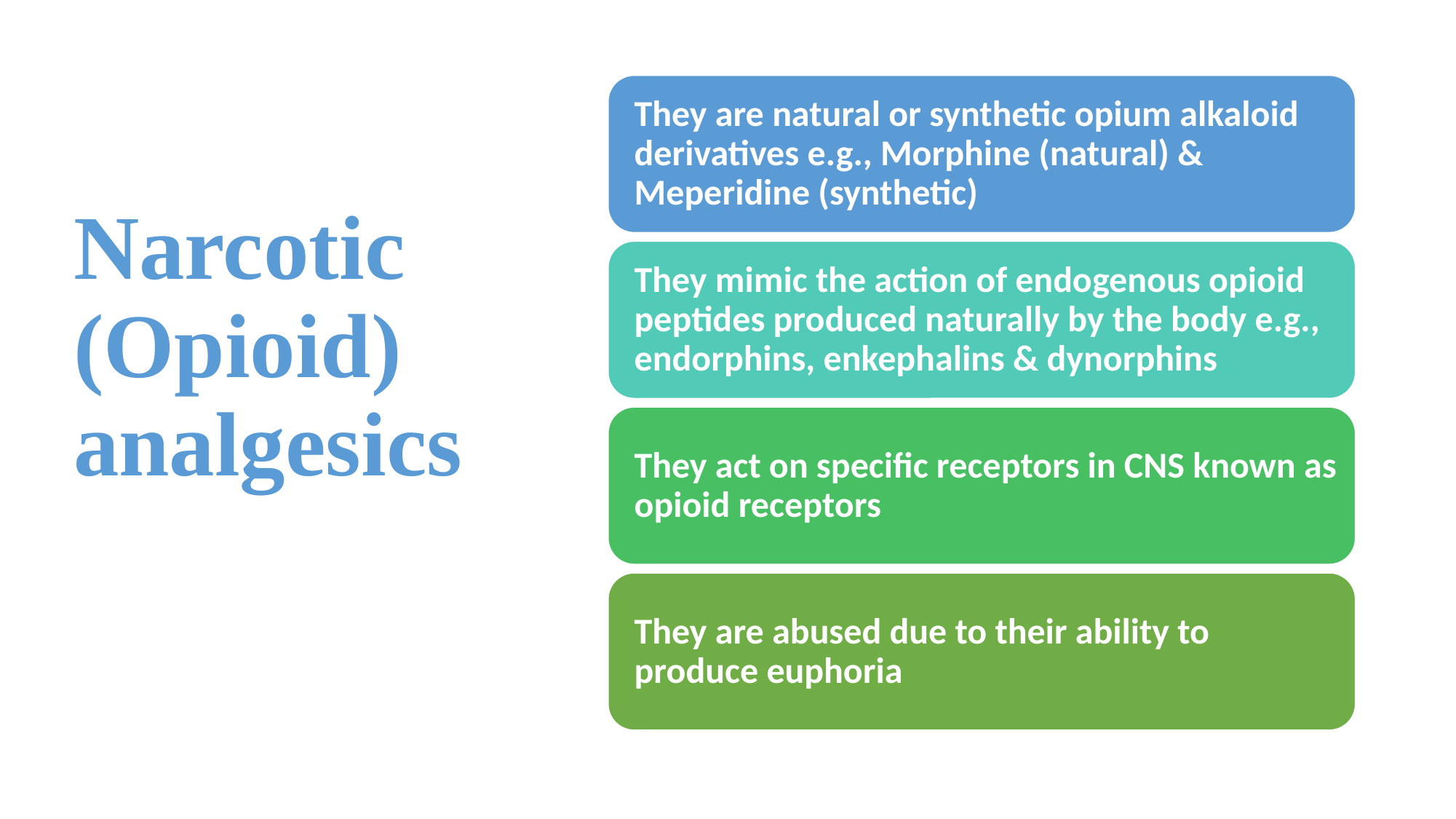

# Narcotic (Opioid) analgesics
They are natural or synthetic opium alkaloid derivatives e.g., Morphine (natural) & Meperidine (synthetic)
They mimic the action of endogenous opioid peptides produced naturally by the body e.g., endorphins, enkephalins & dynorphins
They act on specific receptors in CNS known as opioid receptors
They are abused due to their ability to produce euphoria